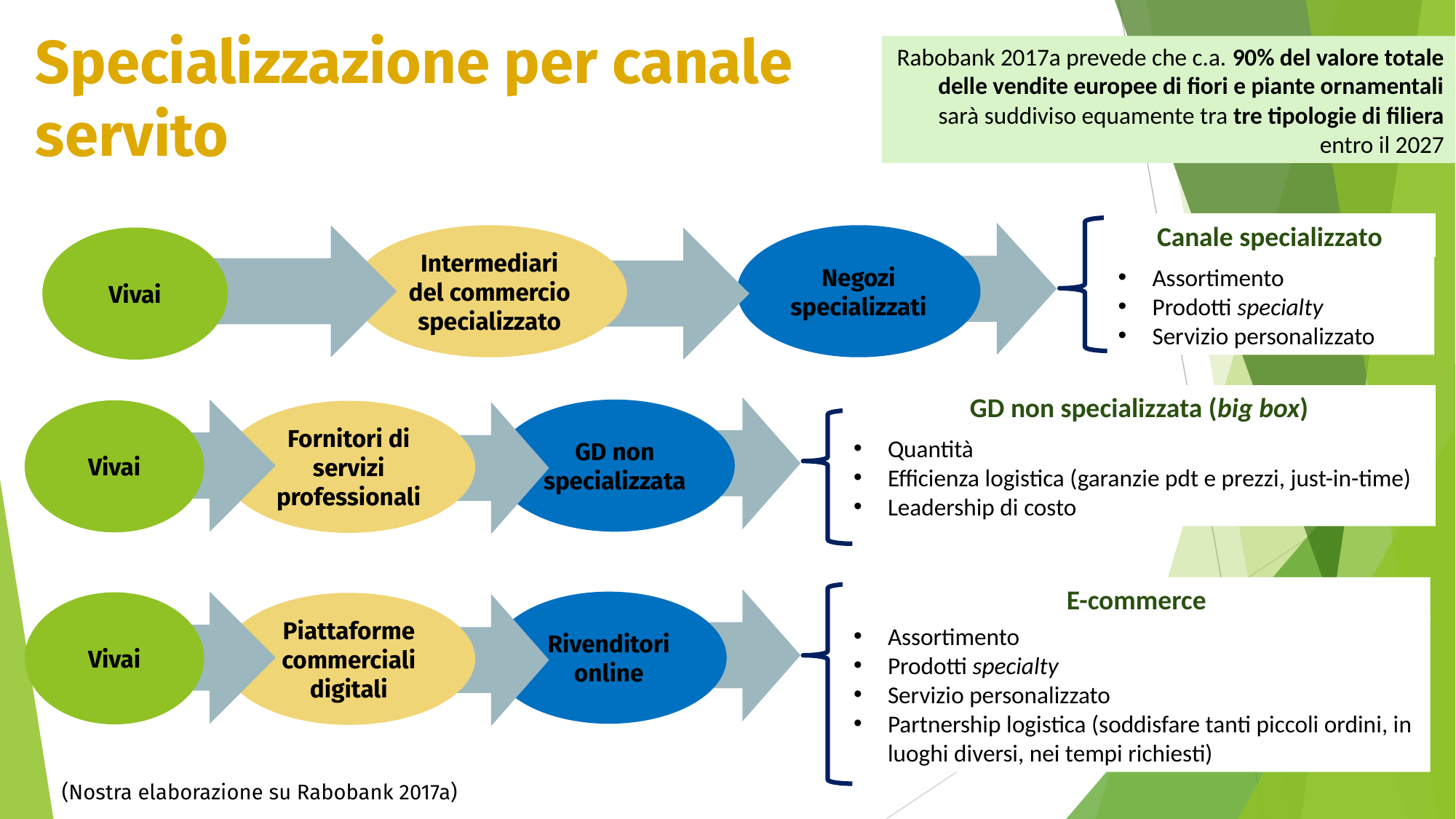

# Specializzazione per canale servito
Rabobank 2017a prevede che c.a. 90% del valore totale delle vendite europee di fiori e piante ornamentali sarà suddiviso equamente tra tre tipologie di filiera entro il 2027
Canale specializzato
Assortimento
Prodotti specialty
Servizio personalizzato

Intermediari del commercio specializzato
Negozi specializzati
Vivai

GD non specializzata (big box)
Quantità
Efficienza logistica (garanzie pdt e prezzi, just-in-time)
Leadership di costo

GD non specializzata
Vivai
Fornitori di servizi professionali

E-commerce
Assortimento
Prodotti specialty
Servizio personalizzato
Partnership logistica (soddisfare tanti piccoli ordini, in luoghi diversi, nei tempi richiesti)

Rivenditori online
Vivai
Piattaforme commerciali digitali

(Nostra elaborazione su Rabobank 2017a)